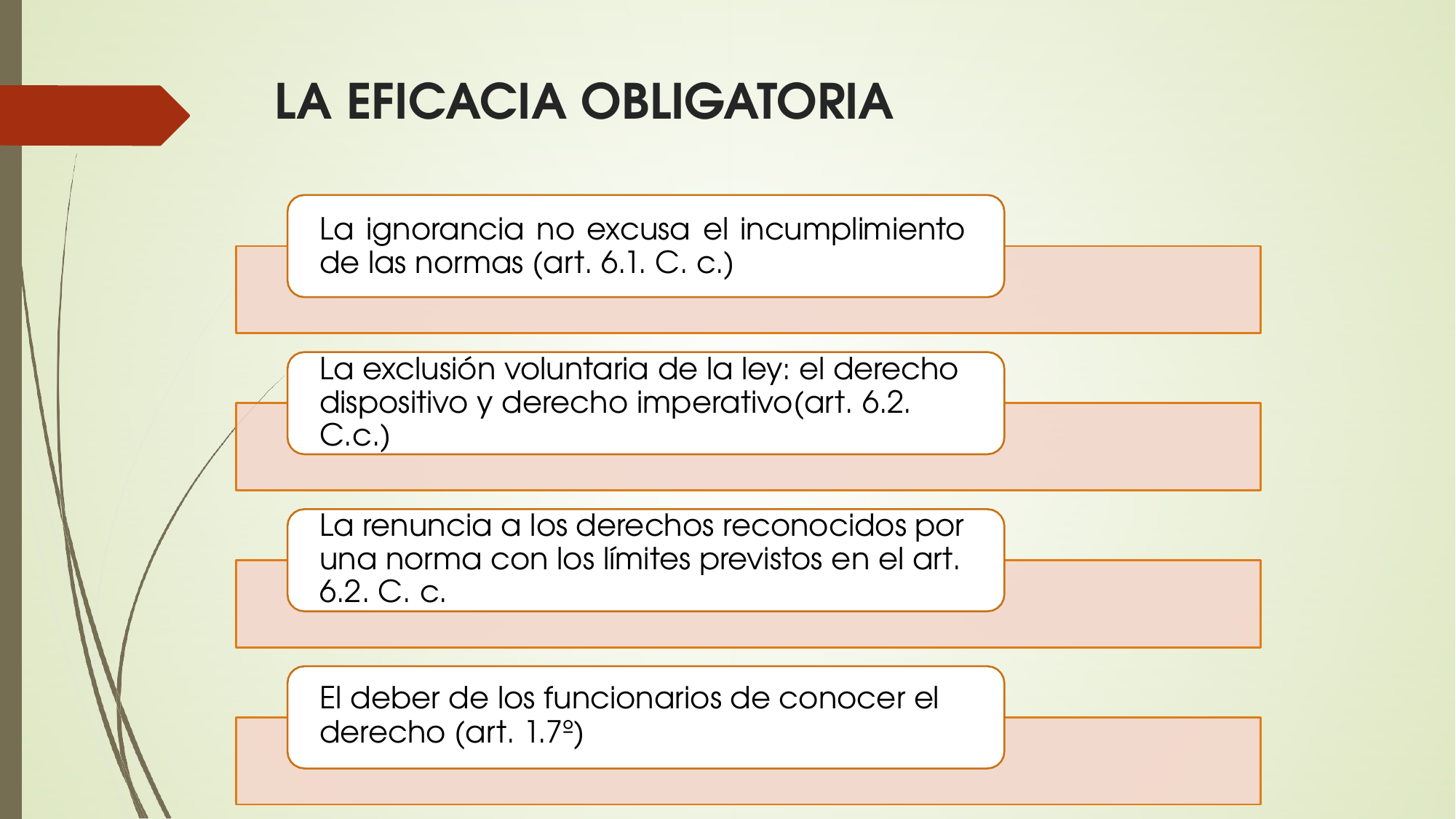

# LA EFICACIA OBLIGATORIA

La ignorancia no excusa el incumplimiento de las normas (art. 6.1. C. c.)

La exclusión voluntaria de la ley: el derecho dispositivo y derecho imperativo(art. 6.2.
C.c.)

La renuncia a los derechos reconocidos por una norma con los límites previstos en el art.
6.2. C. c.

El deber de los funcionarios de conocer el derecho (art. 1.7º)